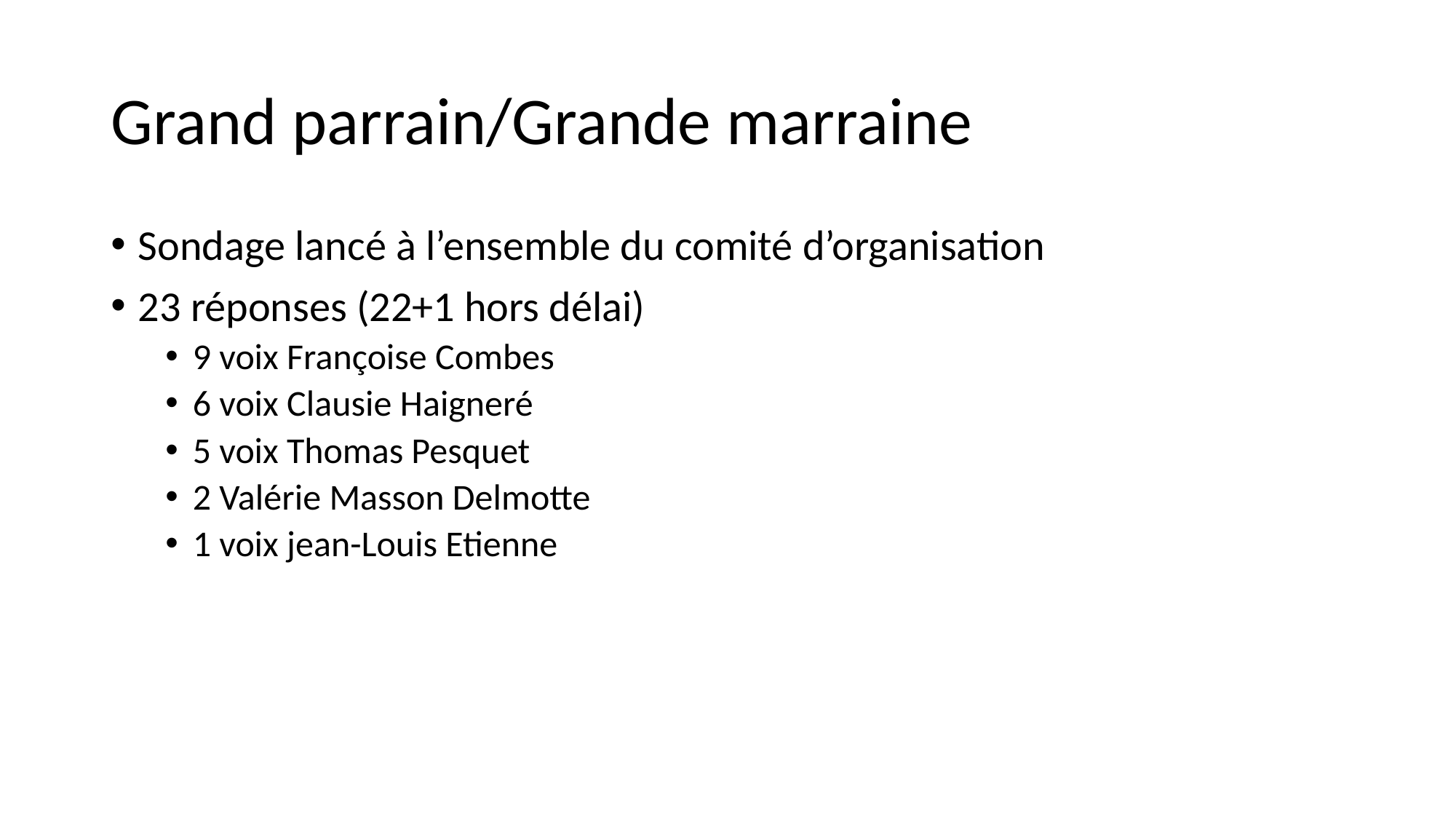

# Grand parrain/Grande marraine
Sondage lancé à l’ensemble du comité d’organisation
23 réponses (22+1 hors délai)
9 voix Françoise Combes
6 voix Clausie Haigneré
5 voix Thomas Pesquet
2 Valérie Masson Delmotte
1 voix jean-Louis Etienne